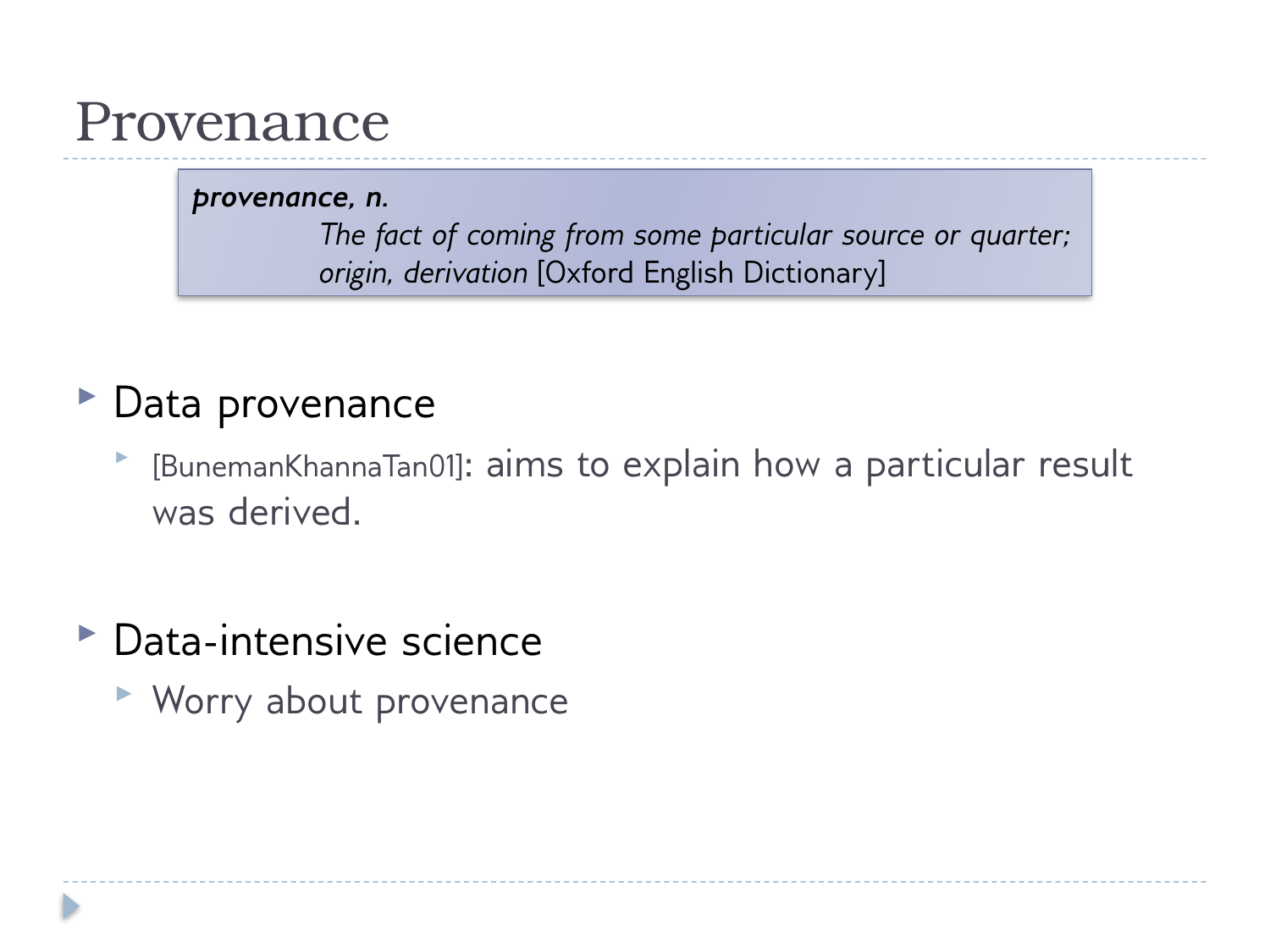

# Provenance

Data provenance
[BunemanKhannaTan01]: aims to explain how a particular result was derived.

Data-intensive science
Worry about provenance
provenance, n.
	The fact of coming from some particular source or quarter;
	origin, derivation [Oxford English Dictionary]